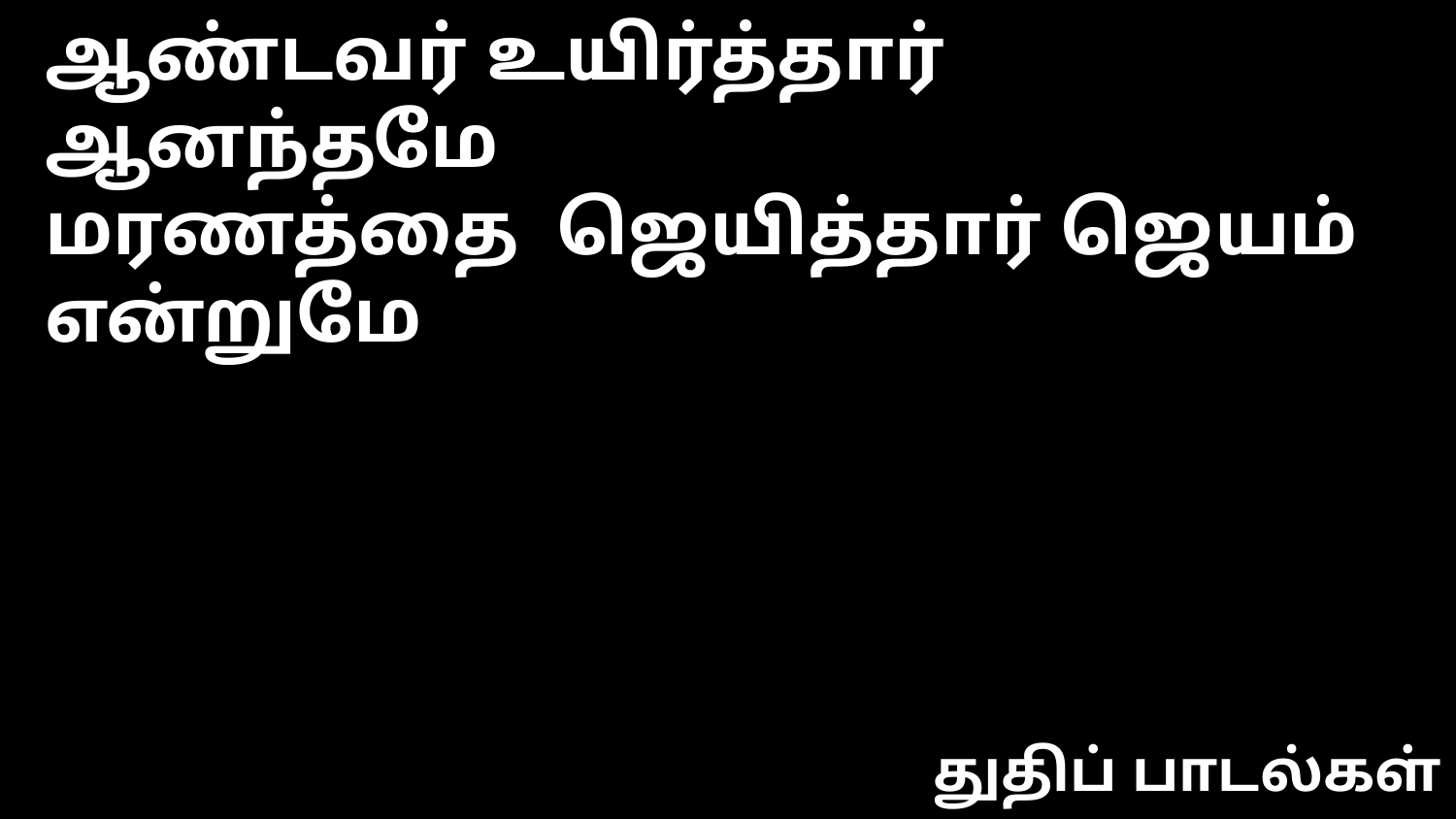

ஆண்டவர் உயிர்த்தார் ஆனந்தமே
மரணத்தை  ஜெயித்தார் ஜெயம் என்றுமே

துதிப் பாடல்கள்